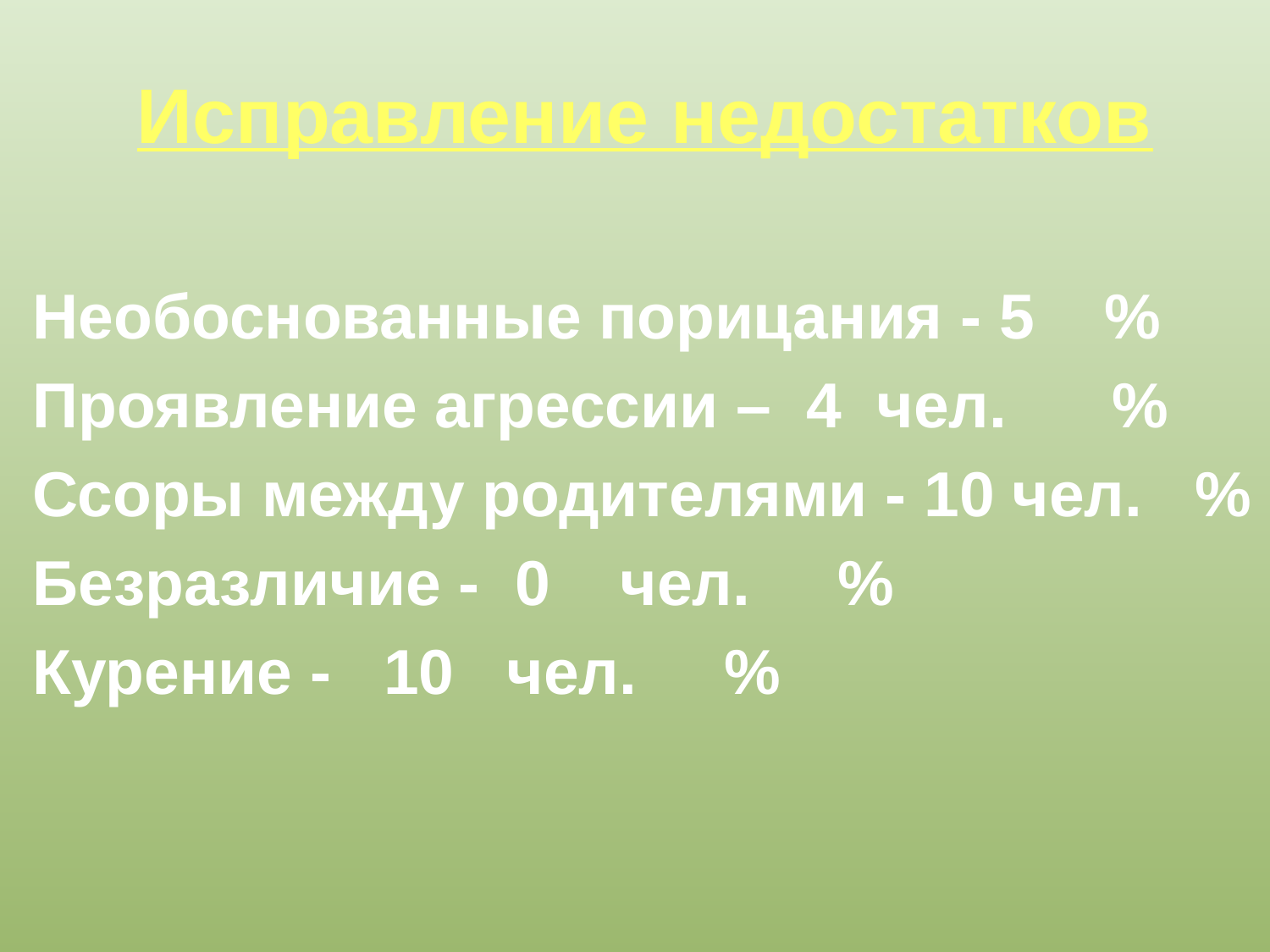

Исправление недостатков

Необоснованные порицания - 5    %
Проявление агрессии –  4  чел.      %
Ссоры между родителями - 10 чел.   %
Безразличие -  0    чел.     %
Курение -   10   чел.     %

#